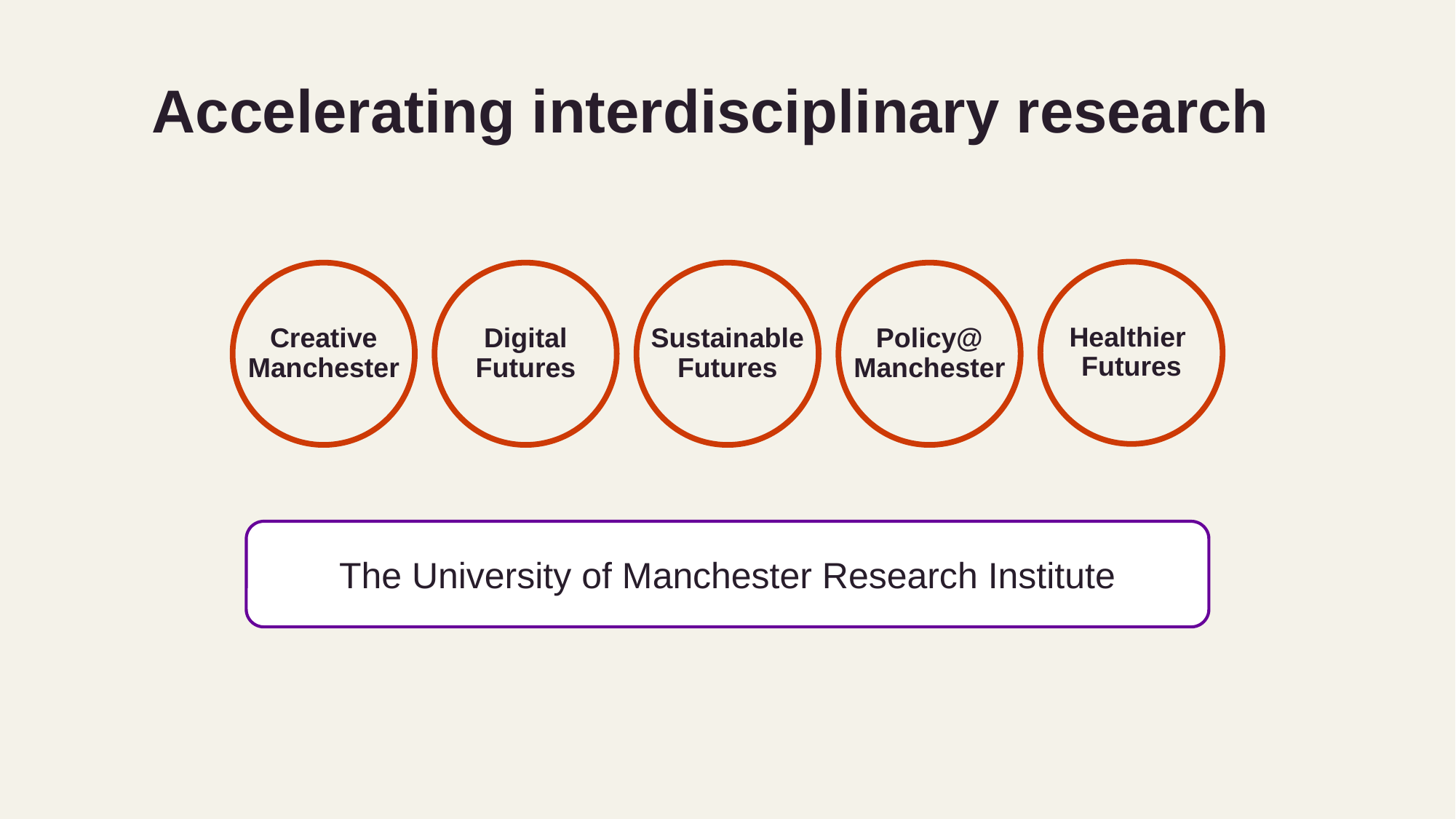

# Accelerating interdisciplinary research
Healthier
Futures
Creative
Manchester
Digital
Futures
Sustainable
Futures
Policy@
Manchester
The University of Manchester Research Institute